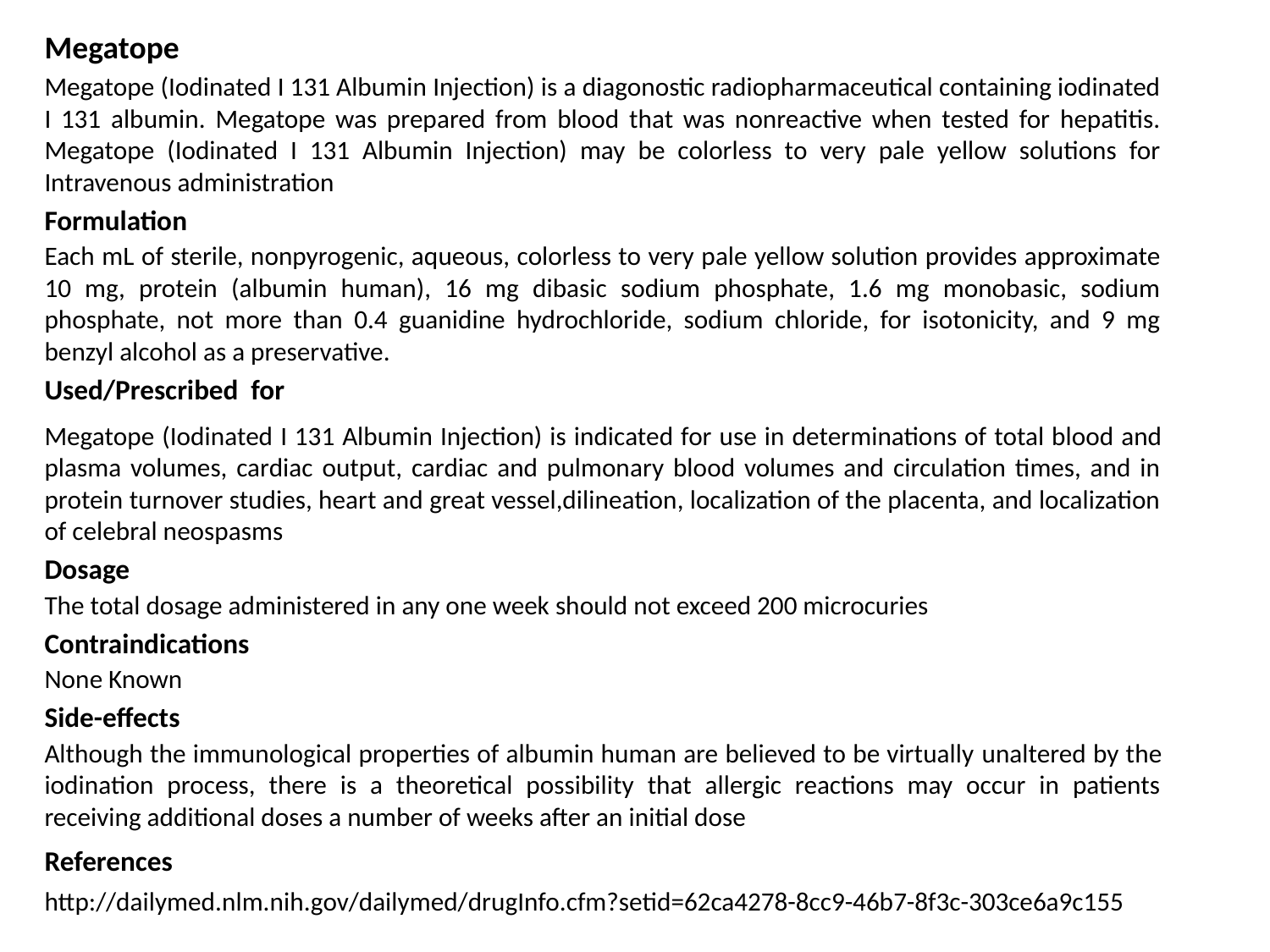

Megatope
Megatope (Iodinated I 131 Albumin Injection) is a diagonostic radiopharmaceutical containing iodinated I 131 albumin. Megatope was prepared from blood that was nonreactive when tested for hepatitis. Megatope (Iodinated I 131 Albumin Injection) may be colorless to very pale yellow solutions for Intravenous administration
Formulation
Each mL of sterile, nonpyrogenic, aqueous, colorless to very pale yellow solution provides approximate 10 mg, protein (albumin human), 16 mg dibasic sodium phosphate, 1.6 mg monobasic, sodium phosphate, not more than 0.4 guanidine hydrochloride, sodium chloride, for isotonicity, and 9 mg benzyl alcohol as a preservative.
Used/Prescribed  for
Megatope (Iodinated I 131 Albumin Injection) is indicated for use in determinations of total blood and plasma volumes, cardiac output, cardiac and pulmonary blood volumes and circulation times, and in protein turnover studies, heart and great vessel,dilineation, localization of the placenta, and localization of celebral neospasms
Dosage
The total dosage administered in any one week should not exceed 200 microcuries
Contraindications
None Known
Side-effects
﻿Although the immunological properties of albumin human are believed to be virtually unaltered by the iodination process, there is a theoretical possibility that allergic reactions may occur in patients receiving additional doses a number of weeks after an initial dose
References
http://dailymed.nlm.nih.gov/dailymed/drugInfo.cfm?setid=62ca4278-8cc9-46b7-8f3c-303ce6a9c155